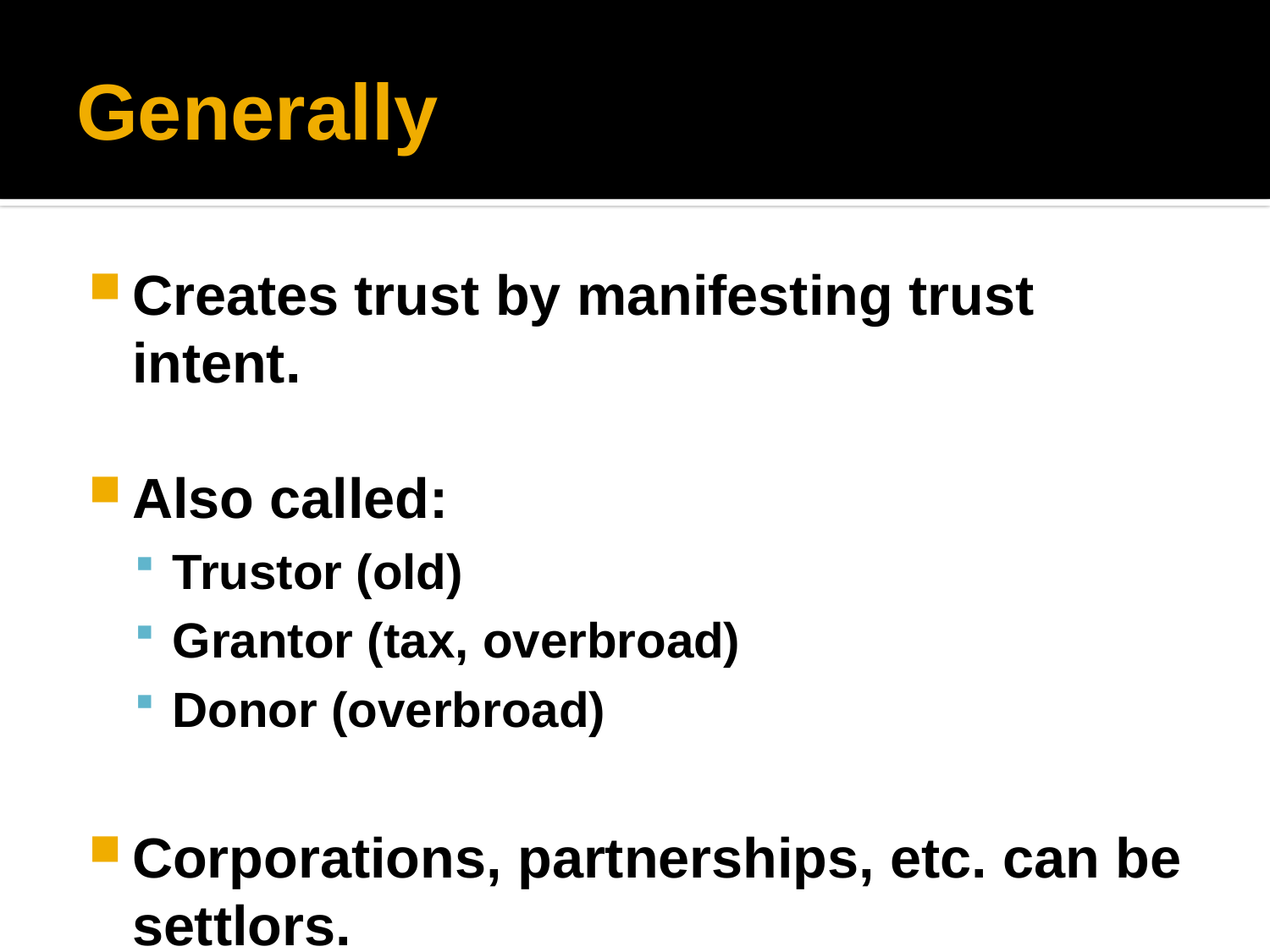

# Generally
Creates trust by manifesting trust intent.

Also called:
Trustor (old)
Grantor (tax, overbroad)
Donor (overbroad)

Corporations, partnerships, etc. can be settlors.